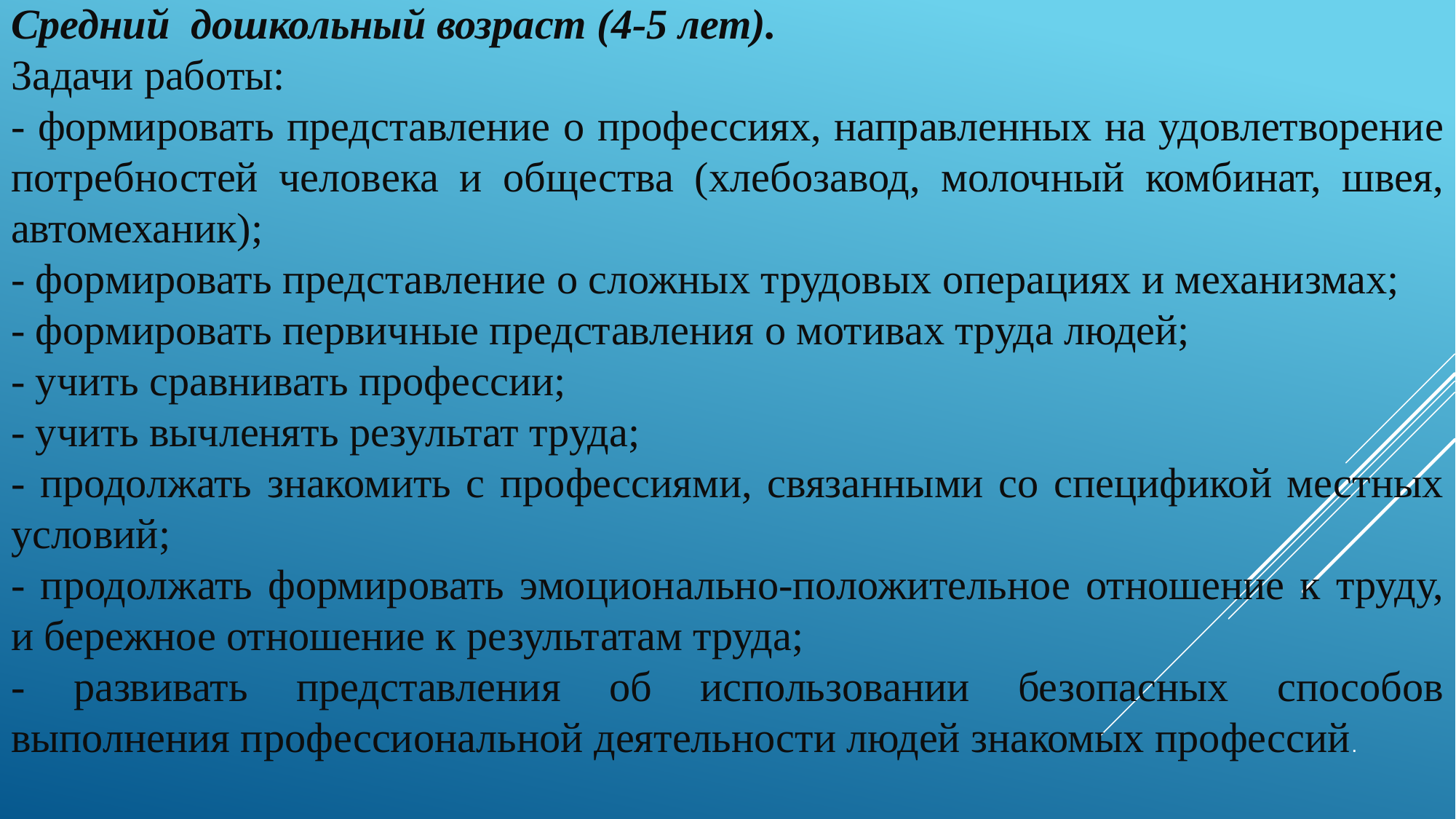

Средний  дошкольный возраст (4-5 лет).
Задачи работы:
- формировать представление о профессиях, направленных на удовлетворение потребностей человека и общества (хлебозавод, молочный комбинат, швея, автомеханик);
- формировать представление о сложных трудовых операциях и механизмах;
- формировать первичные представления о мотивах труда людей;
- учить сравнивать профессии;
- учить вычленять результат труда;
- продолжать знакомить с профессиями, связанными со спецификой местных условий;
- продолжать формировать эмоционально-положительное отношение к труду, и бережное отношение к результатам труда;
- развивать представления об использовании безопасных способов выполнения профессиональной деятельности людей знакомых профессий.